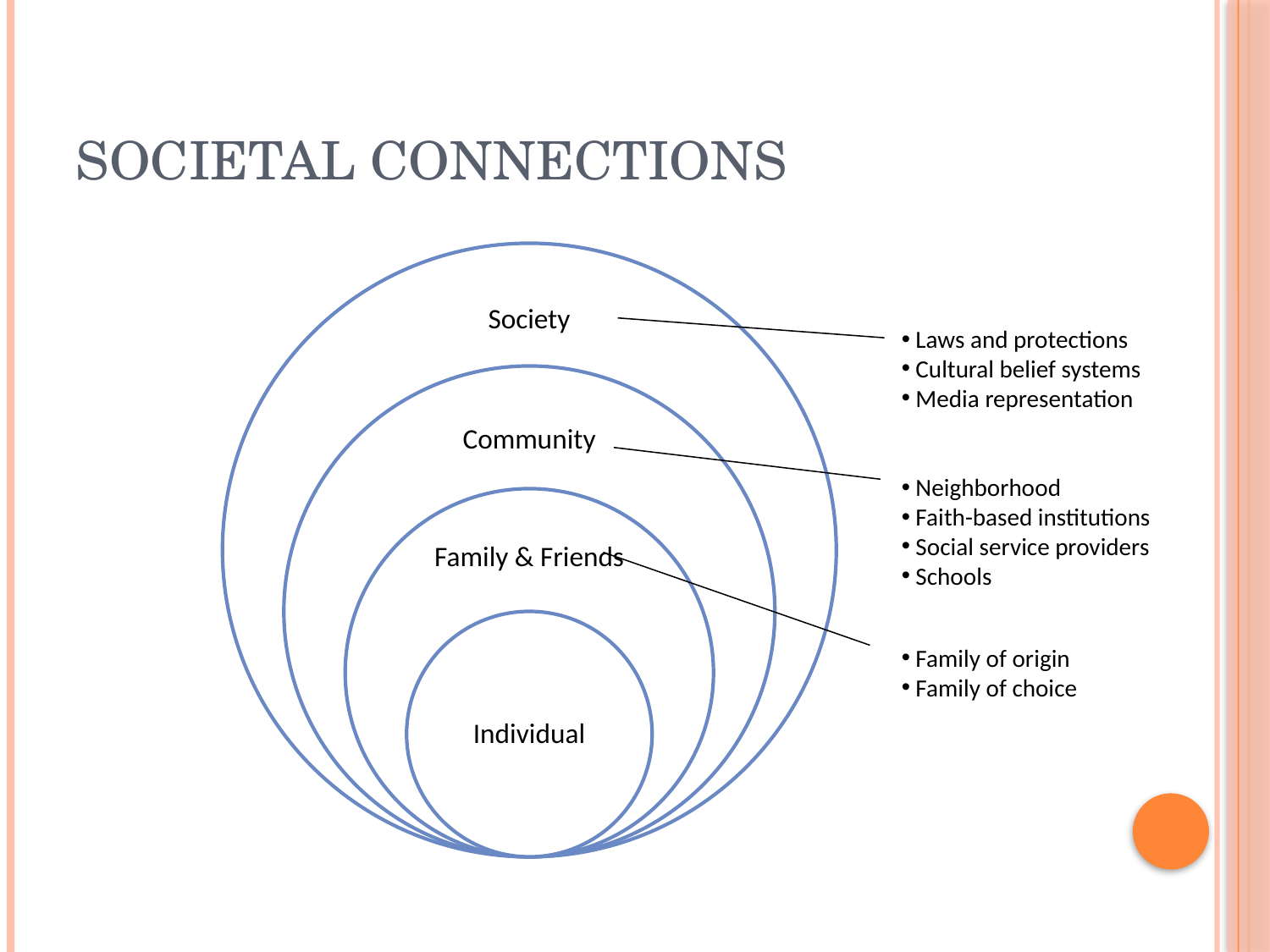

# Societal Connections
Society
Community
Family & Friends
Individual

 Laws and protections
 Cultural belief systems
 Media representation
 Neighborhood
 Faith-based institutions
 Social service providers
 Schools
 Family of origin
 Family of choice